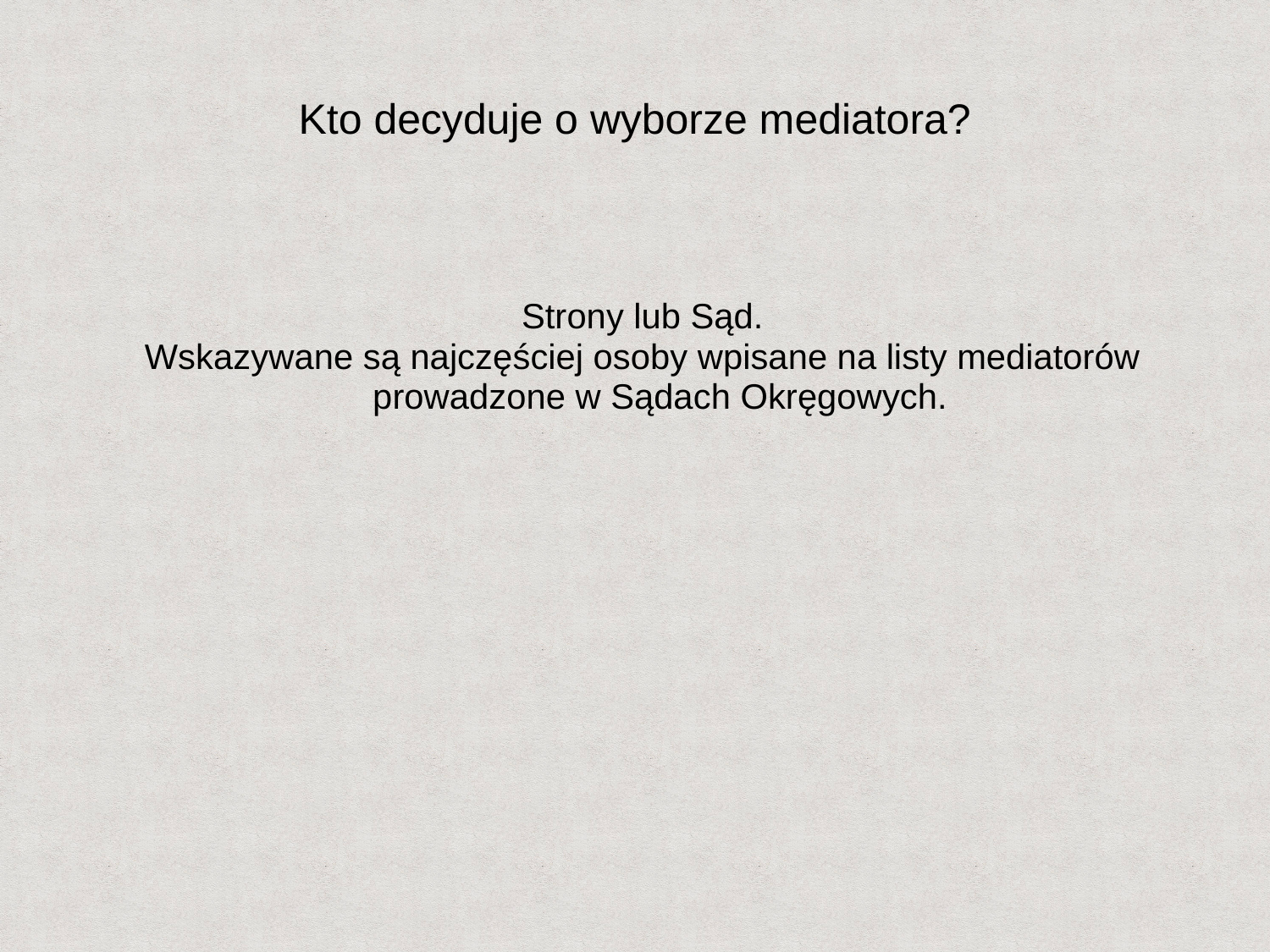

Kto decyduje o wyborze mediatora?

Strony lub Sąd.
Wskazywane są najczęściej osoby wpisane na listy mediatorów prowadzone w Sądach Okręgowych.